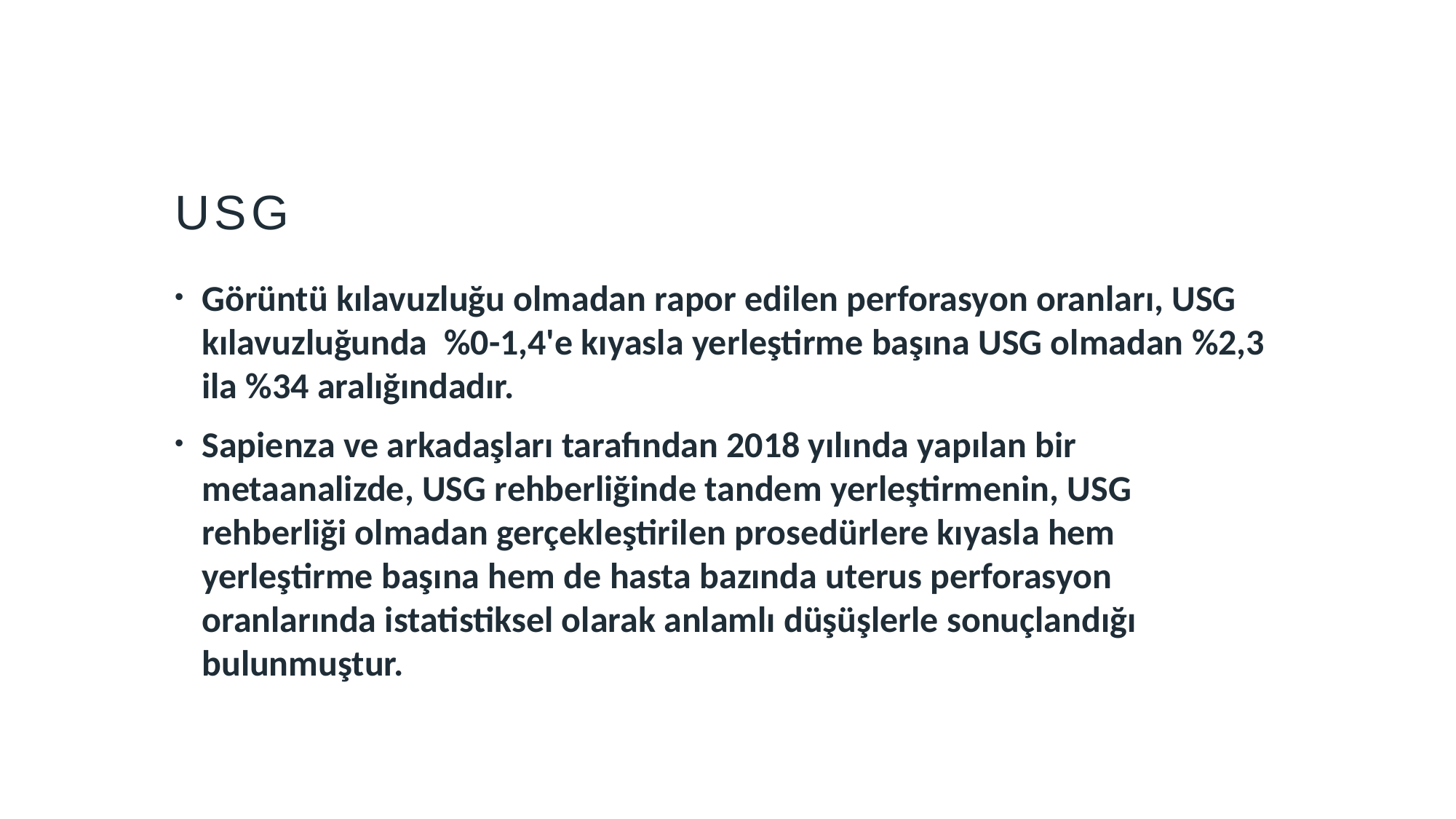

# usg
Görüntü kılavuzluğu olmadan rapor edilen perforasyon oranları, USG kılavuzluğunda  %0-1,4'e kıyasla yerleştirme başına USG olmadan %2,3 ila %34 aralığındadır.
Sapienza ve arkadaşları tarafından 2018 yılında yapılan bir metaanalizde, USG rehberliğinde tandem yerleştirmenin, USG rehberliği olmadan gerçekleştirilen prosedürlere kıyasla hem yerleştirme başına hem de hasta bazında uterus perforasyon oranlarında istatistiksel olarak anlamlı düşüşlerle sonuçlandığı bulunmuştur.